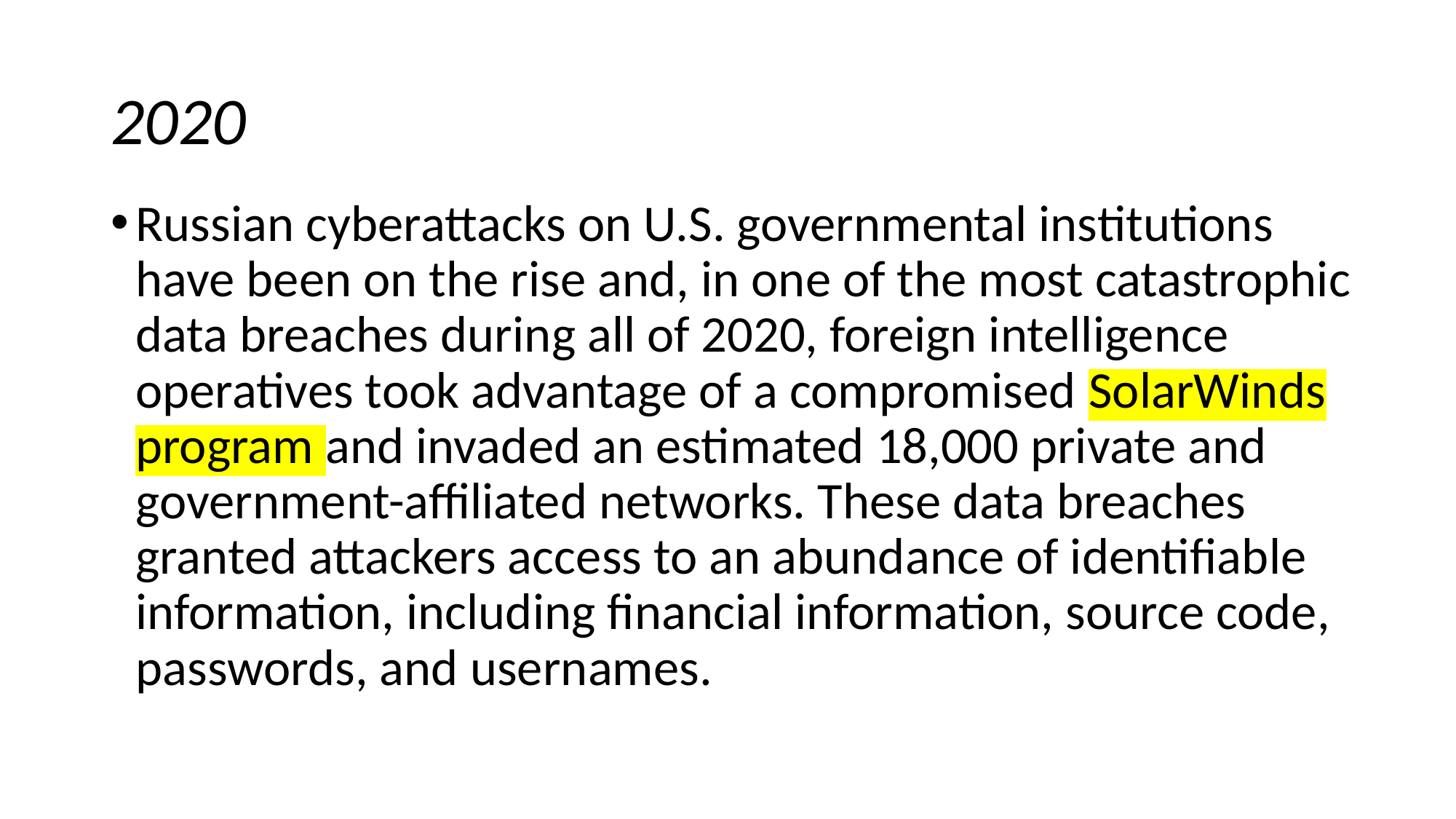

# 2020
Russian cyberattacks on U.S. governmental institutions have been on the rise and, in one of the most catastrophic data breaches during all of 2020, foreign intelligence operatives took advantage of a compromised SolarWinds program and invaded an estimated 18,000 private and government-affiliated networks. These data breaches granted attackers access to an abundance of identifiable information, including financial information, source code, passwords, and usernames.